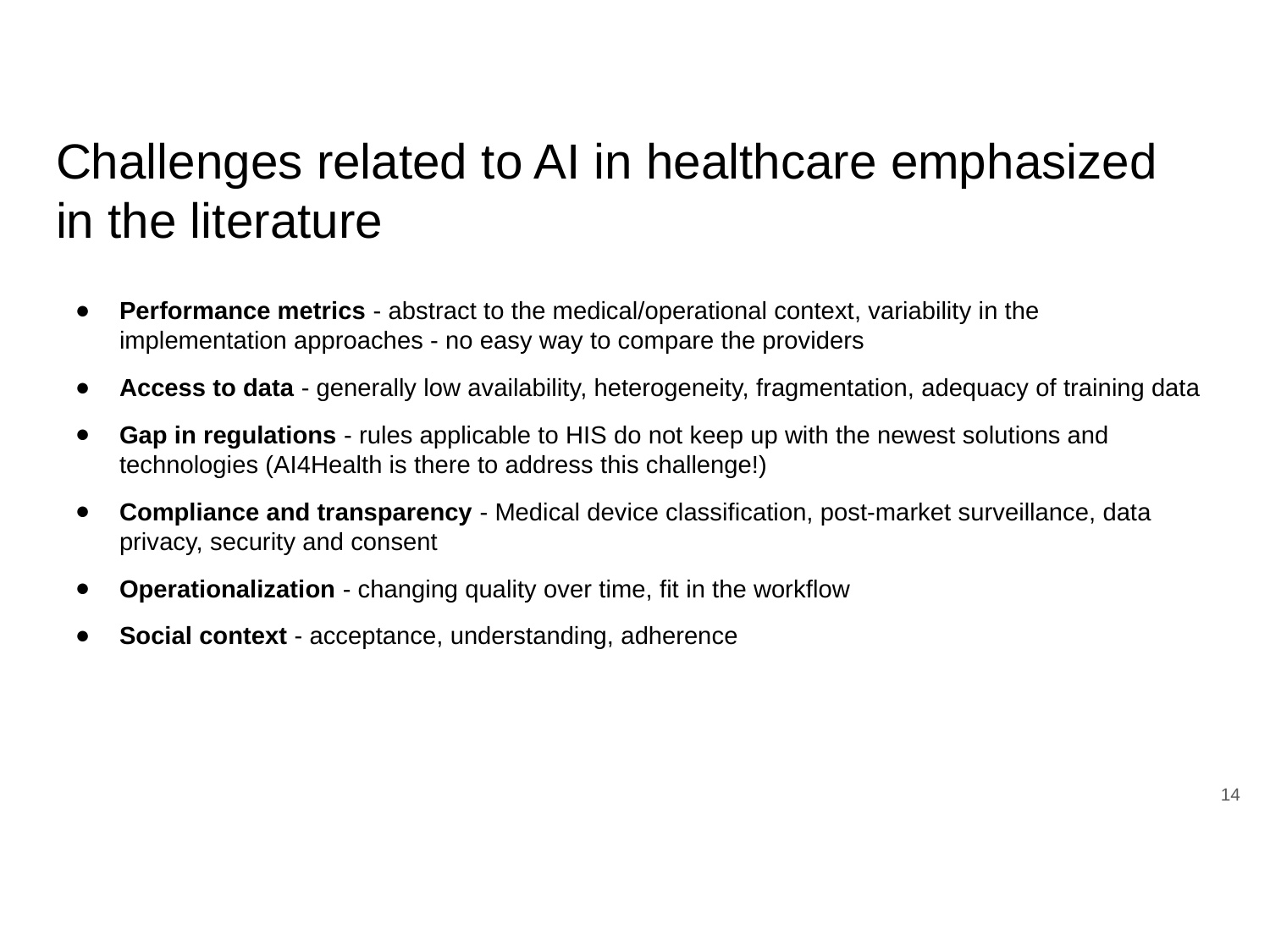

# Challenges related to AI in healthcare emphasized in the literature
Performance metrics - abstract to the medical/operational context, variability in the implementation approaches - no easy way to compare the providers
Access to data - generally low availability, heterogeneity, fragmentation, adequacy of training data
Gap in regulations - rules applicable to HIS do not keep up with the newest solutions and technologies (AI4Health is there to address this challenge!)
Compliance and transparency - Medical device classification, post-market surveillance, data privacy, security and consent
Operationalization - changing quality over time, fit in the workflow
Social context - acceptance, understanding, adherence
14